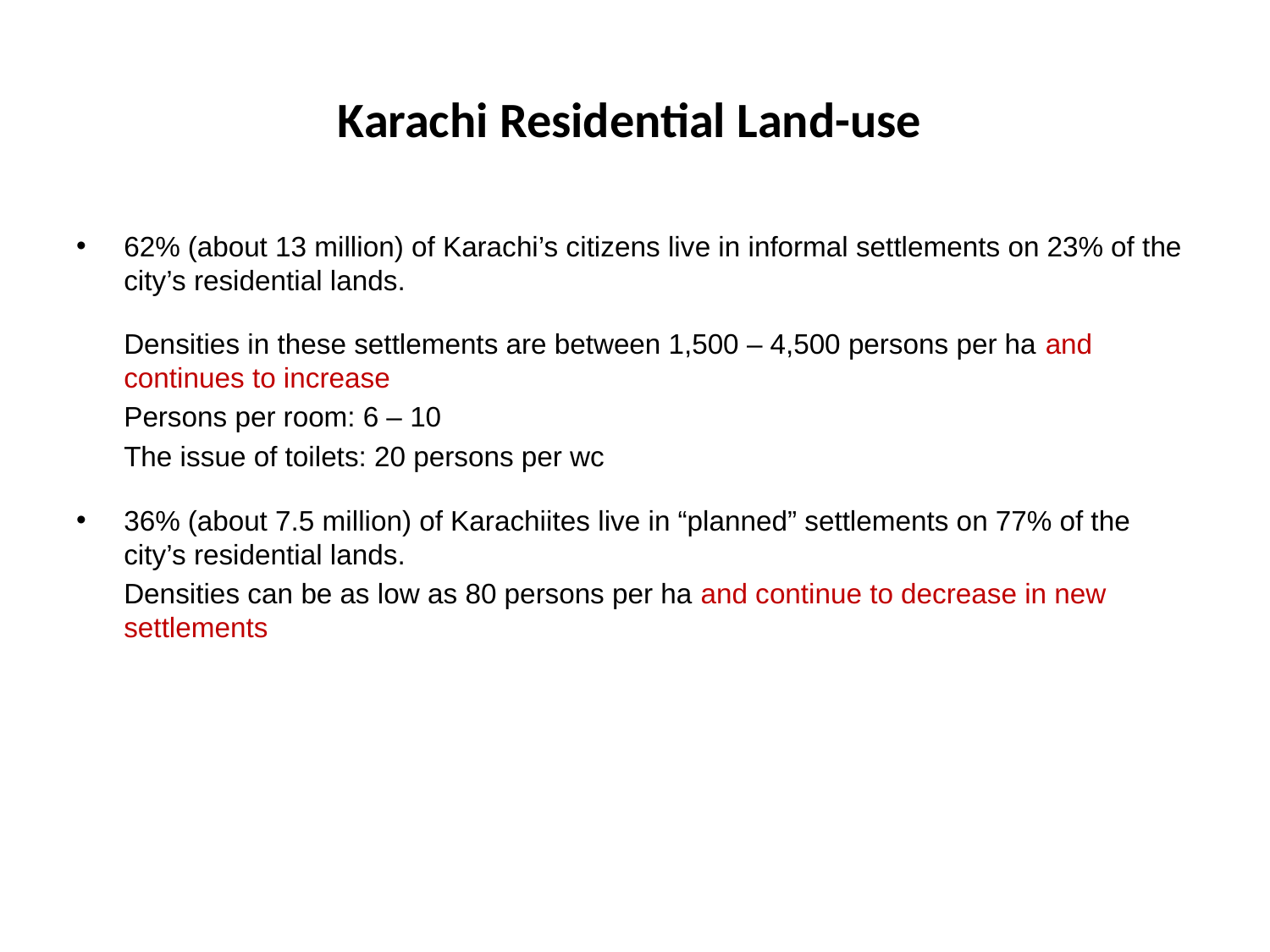

# Karachi Residential Land-use
62% (about 13 million) of Karachi’s citizens live in informal settlements on 23% of the city’s residential lands.

	Densities in these settlements are between 1,500 – 4,500 persons per ha and continues to increase
	Persons per room: 6 – 10
	The issue of toilets: 20 persons per wc

36% (about 7.5 million) of Karachiites live in “planned” settlements on 77% of the city’s residential lands.
	Densities can be as low as 80 persons per ha and continue to decrease in new settlements